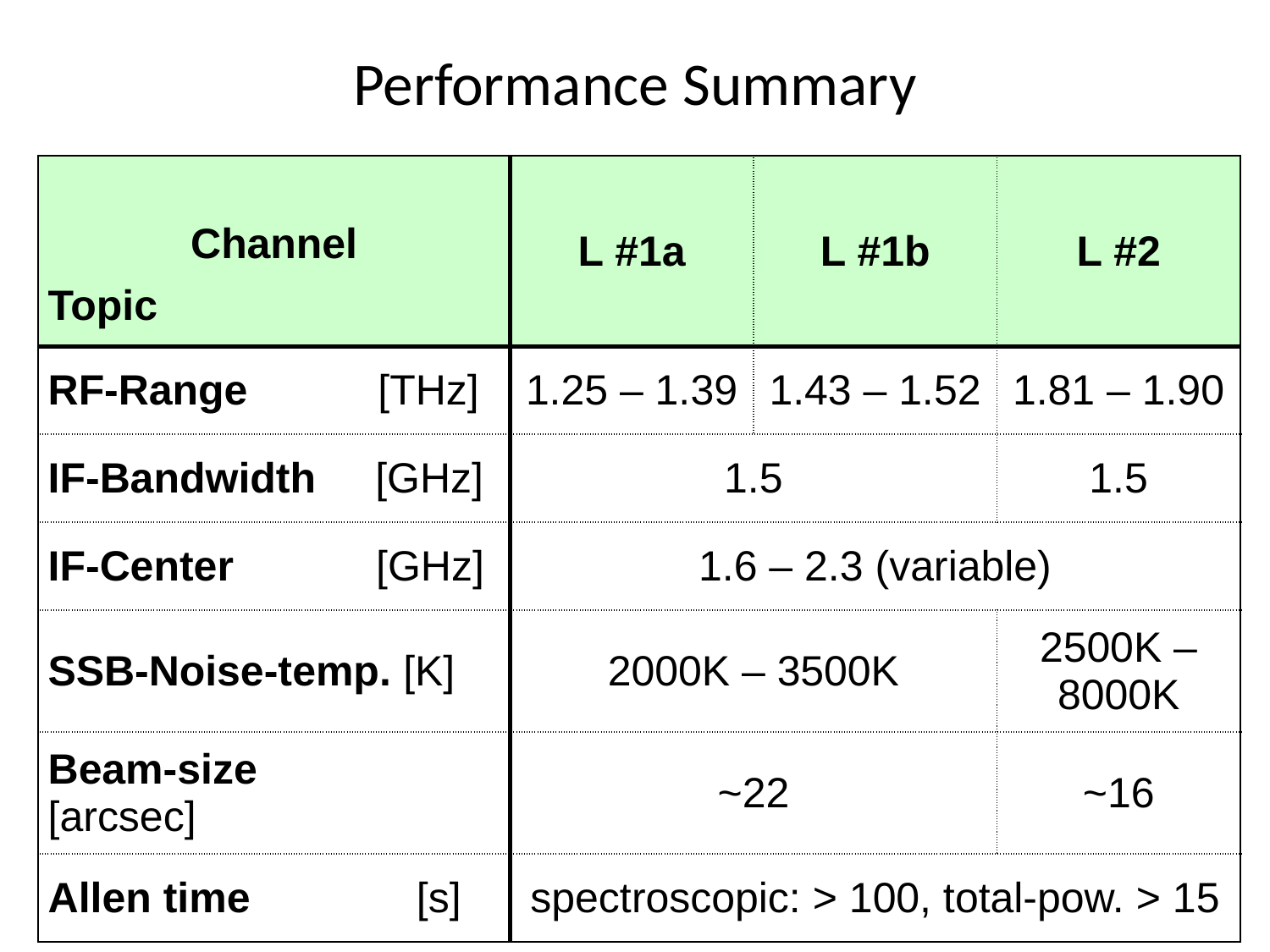

# Performance Summary
| Channel Topic | L #1a | L #1b | L #2 |
| --- | --- | --- | --- |
| RF-Range [THz] | 1.25 – 1.39 | 1.43 – 1.52 | 1.81 – 1.90 |
| IF-Bandwidth [GHz] | 1.5 |  | 1.5 |
| IF-Center [GHz] | 1.6 – 2.3 (variable) |  |  |
| SSB-Noise-temp. [K] | 2000K – 3500K |  | 2500K – 8000K |
| Beam-size [arcsec] | ~22 |  | ~16 |
| Allen time [s] | spectroscopic: > 100, total-pow. > 15 |  |  |